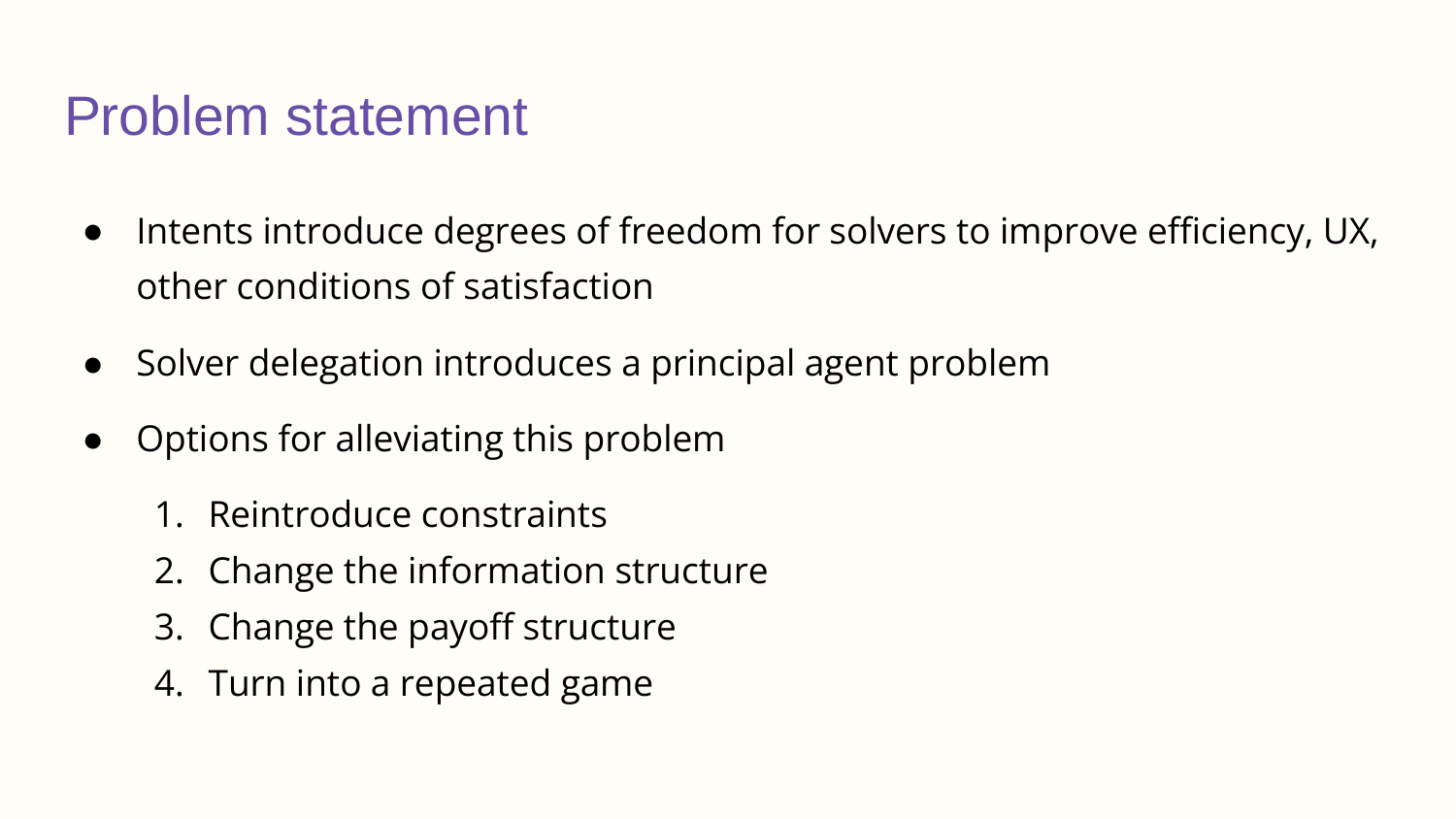

# Problem statement
Intents introduce degrees of freedom for solvers to improve efficiency, UX, other conditions of satisfaction
Solver delegation introduces a principal agent problem
Options for alleviating this problem
Reintroduce constraints
Change the information structure
Change the payoff structure
Turn into a repeated game